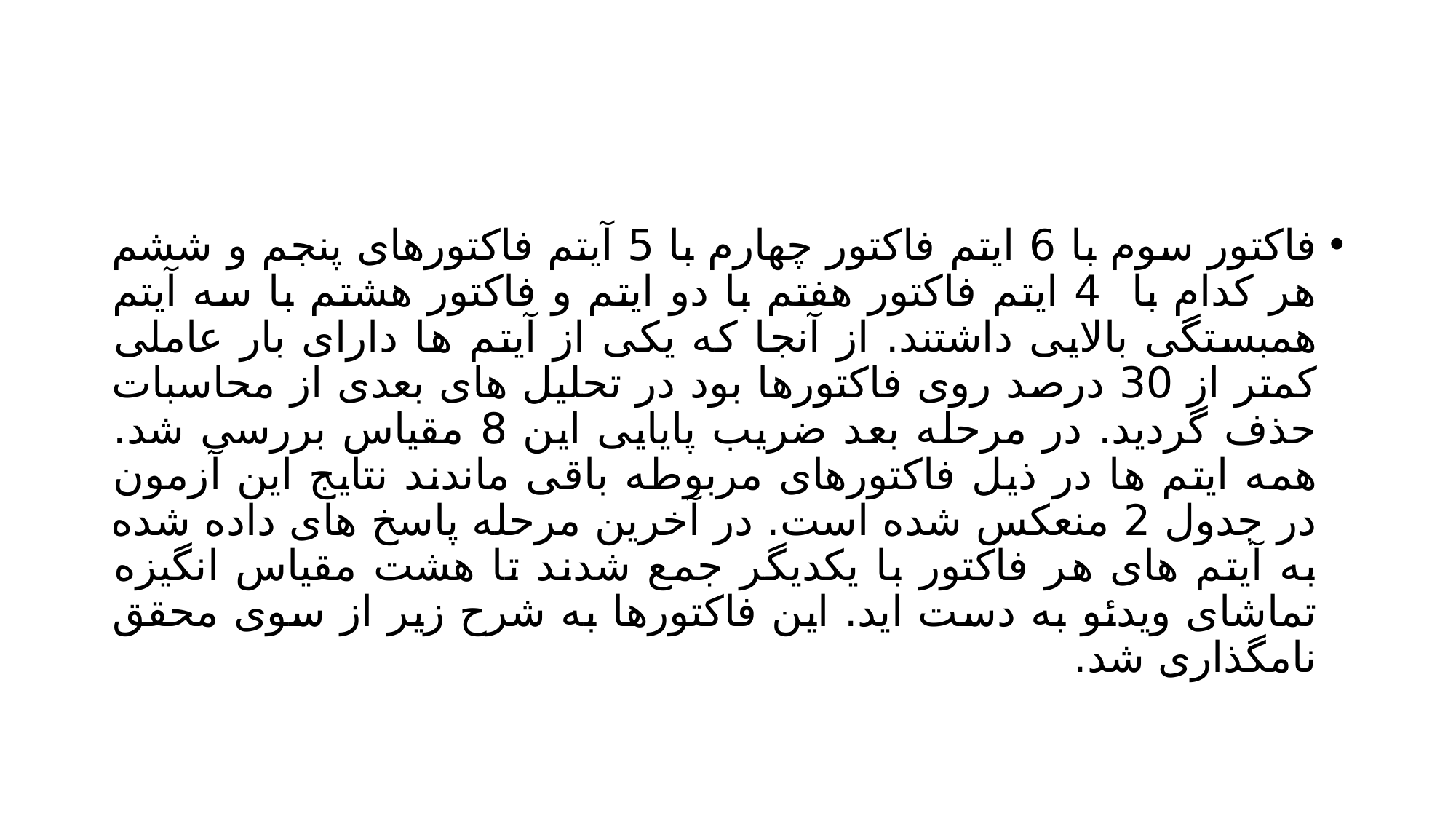

#
فاکتور سوم با 6 ایتم فاکتور چهارم با 5 آیتم فاکتورهای پنجم و ششم هر کدام با  4 ایتم فاکتور هفتم با دو ایتم و فاکتور هشتم با سه آیتم همبستگی بالایی داشتند. از آنجا که یکی از آیتم ها دارای بار عاملی کمتر از 30 درصد روی فاکتورها بود در تحلیل های بعدی از محاسبات حذف گردید. در مرحله بعد ضریب پایایی این 8 مقیاس بررسی شد. همه ایتم ها در ذیل فاکتورهای مربوطه باقی ماندند نتایج این آزمون در جدول 2 منعکس شده است. در آخرین مرحله پاسخ های داده شده به آیتم های هر فاکتور با یکدیگر جمع شدند تا هشت مقیاس انگیزه تماشای ویدئو به دست اید. این فاکتورها به شرح زیر از سوی محقق نامگذاری شد.